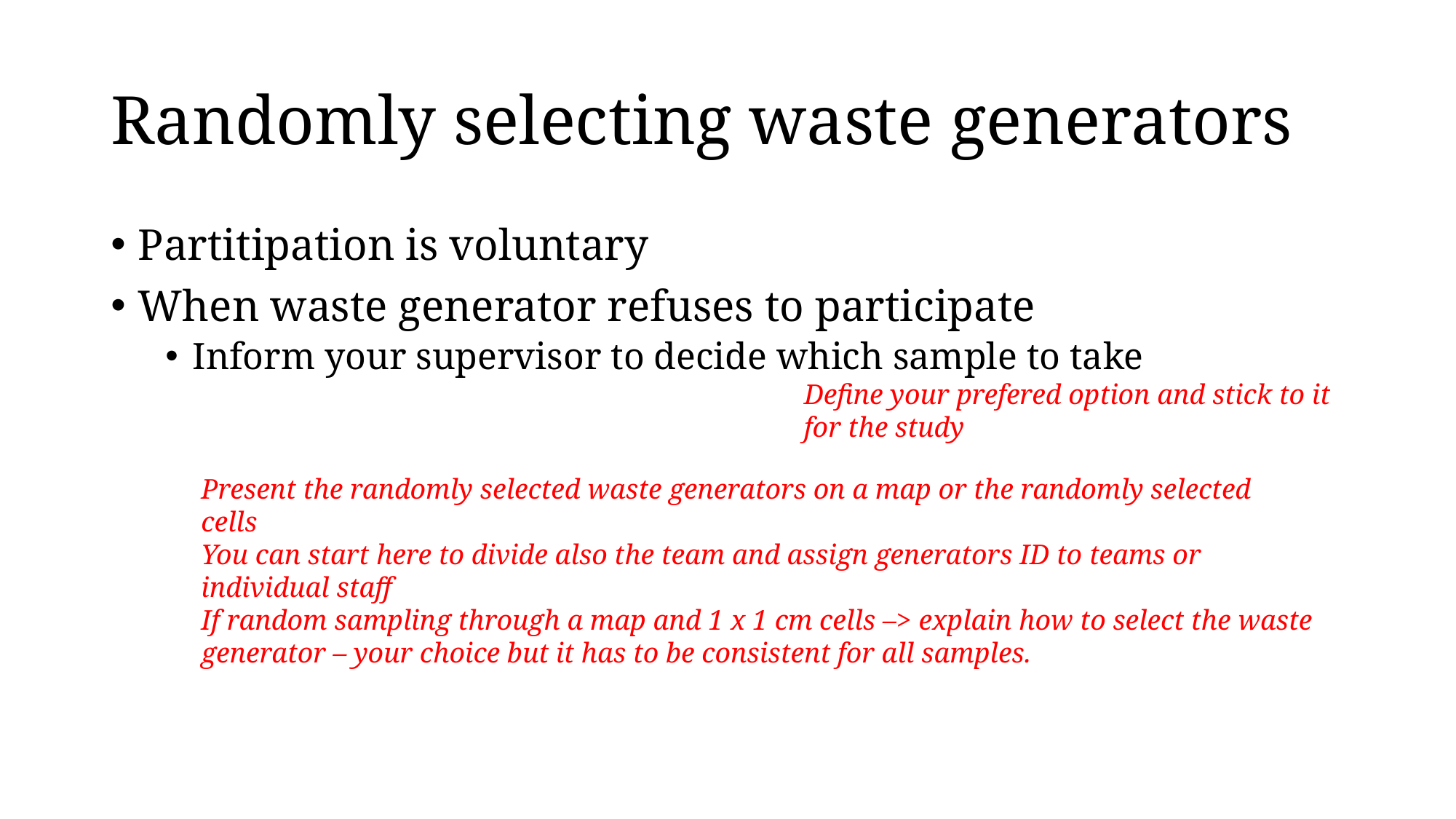

# Randomly selecting waste generators
Partitipation is voluntary
When waste generator refuses to participate
Inform your supervisor to decide which sample to take
Define your prefered option and stick to it for the study
Present the randomly selected waste generators on a map or the randomly selected cells
You can start here to divide also the team and assign generators ID to teams or individual staff
If random sampling through a map and 1 x 1 cm cells –> explain how to select the waste generator – your choice but it has to be consistent for all samples.